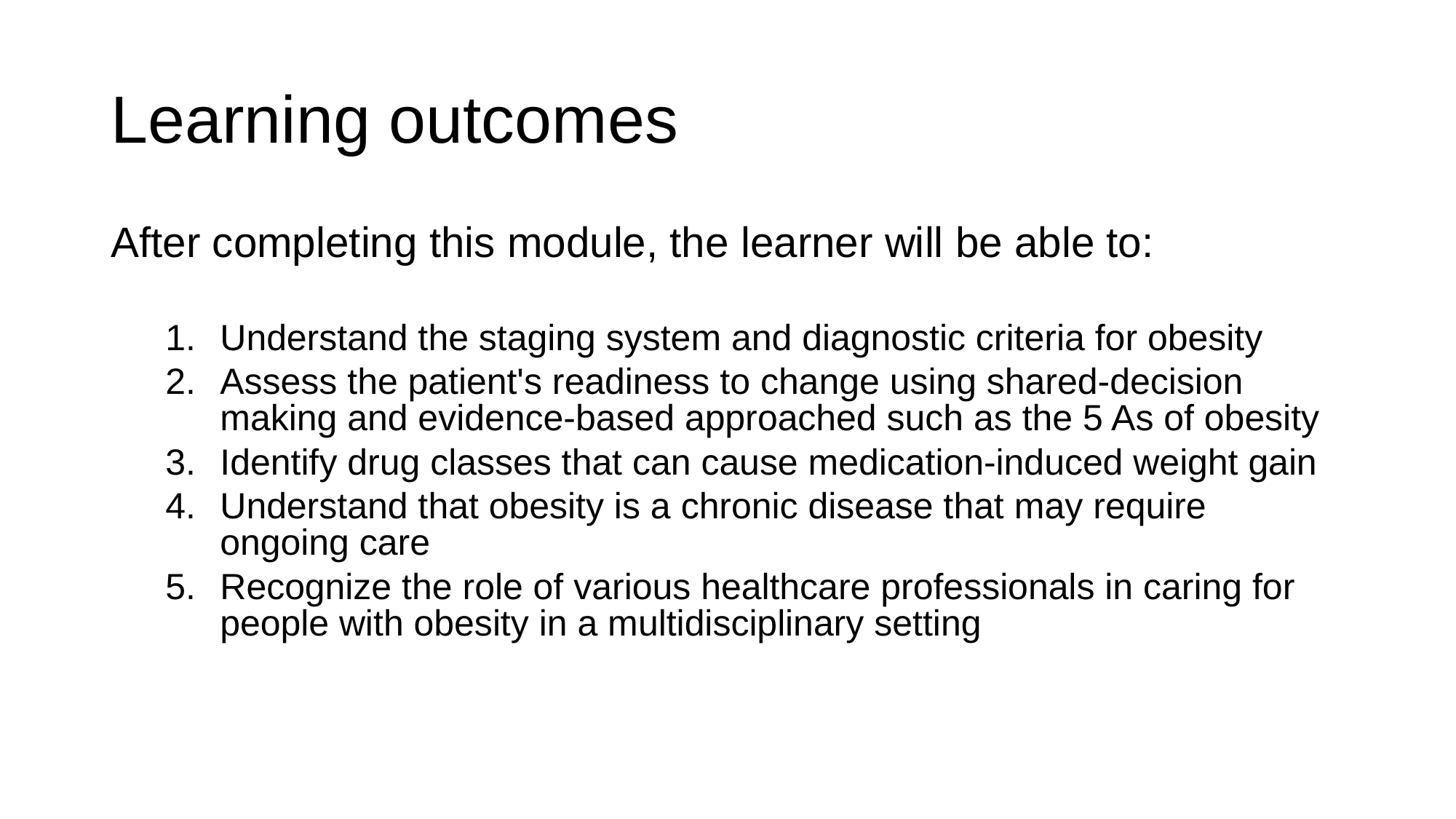

# Learning outcomes
After completing this module, the learner will be able to:
Understand the staging system and diagnostic criteria for obesity
Assess the patient's readiness to change using shared-decision making and evidence-based approached such as the 5 As of obesity
Identify drug classes that can cause medication-induced weight gain
Understand that obesity is a chronic disease that may require ongoing care
Recognize the role of various healthcare professionals in caring for people with obesity in a multidisciplinary setting